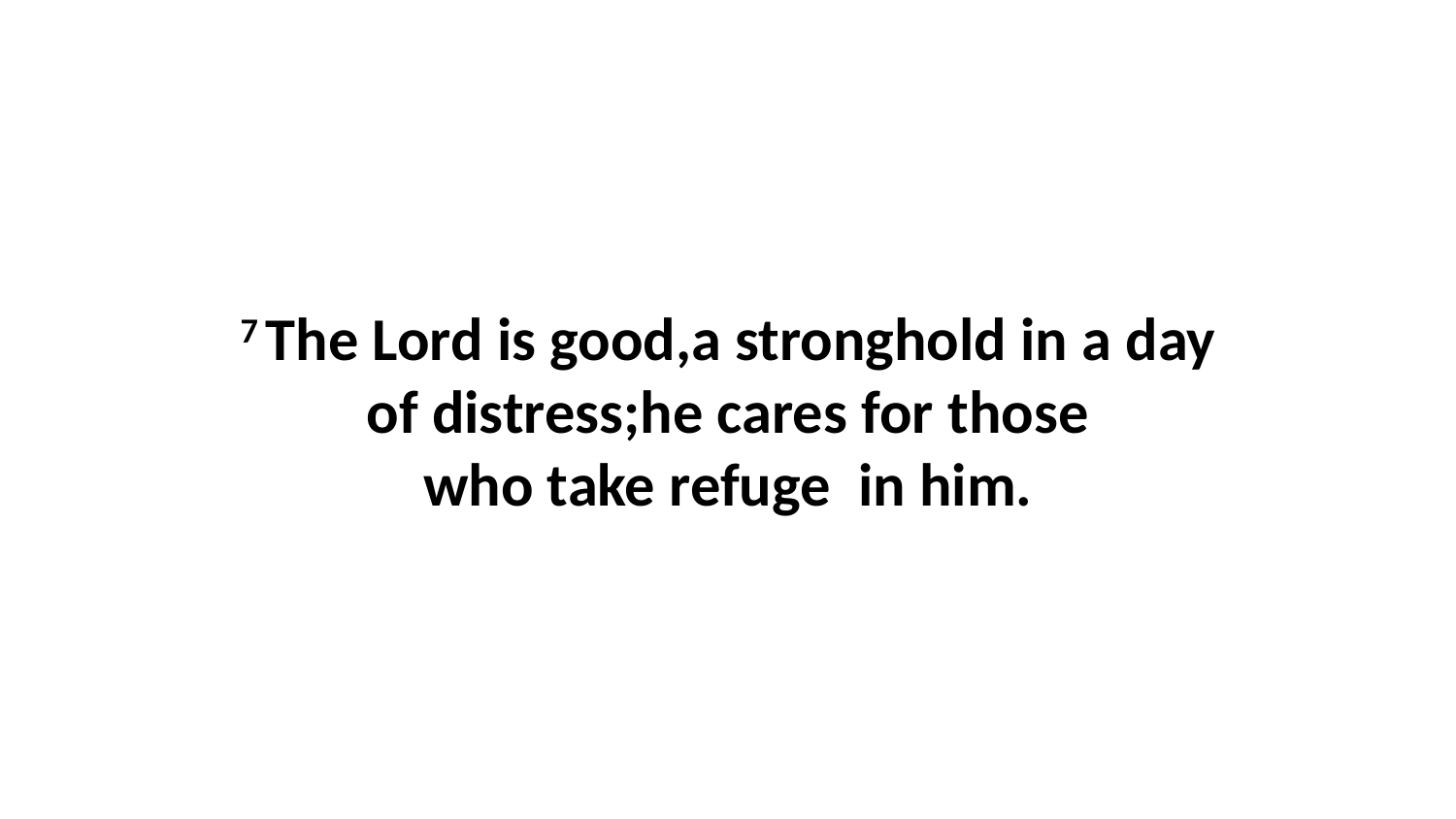

7 The Lord is good,a stronghold in a day of distress;he cares for those who take refuge  in him.